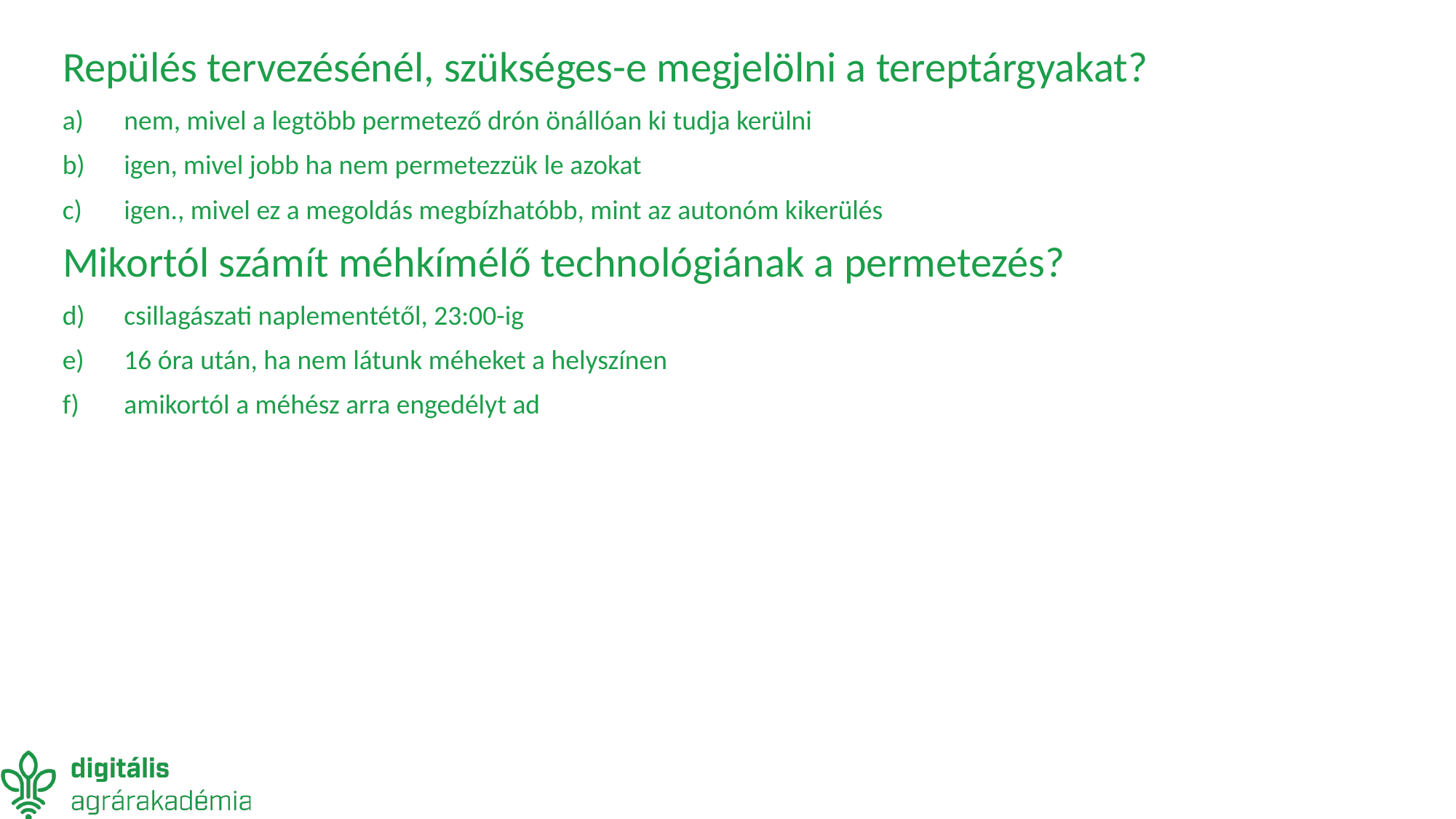

Repülés tervezésénél, szükséges-e megjelölni a tereptárgyakat?
nem, mivel a legtöbb permetező drón önállóan ki tudja kerülni
igen, mivel jobb ha nem permetezzük le azokat
igen., mivel ez a megoldás megbízhatóbb, mint az autonóm kikerülés
Mikortól számít méhkímélő technológiának a permetezés?
csillagászati naplementétől, 23:00-ig
16 óra után, ha nem látunk méheket a helyszínen
amikortól a méhész arra engedélyt ad